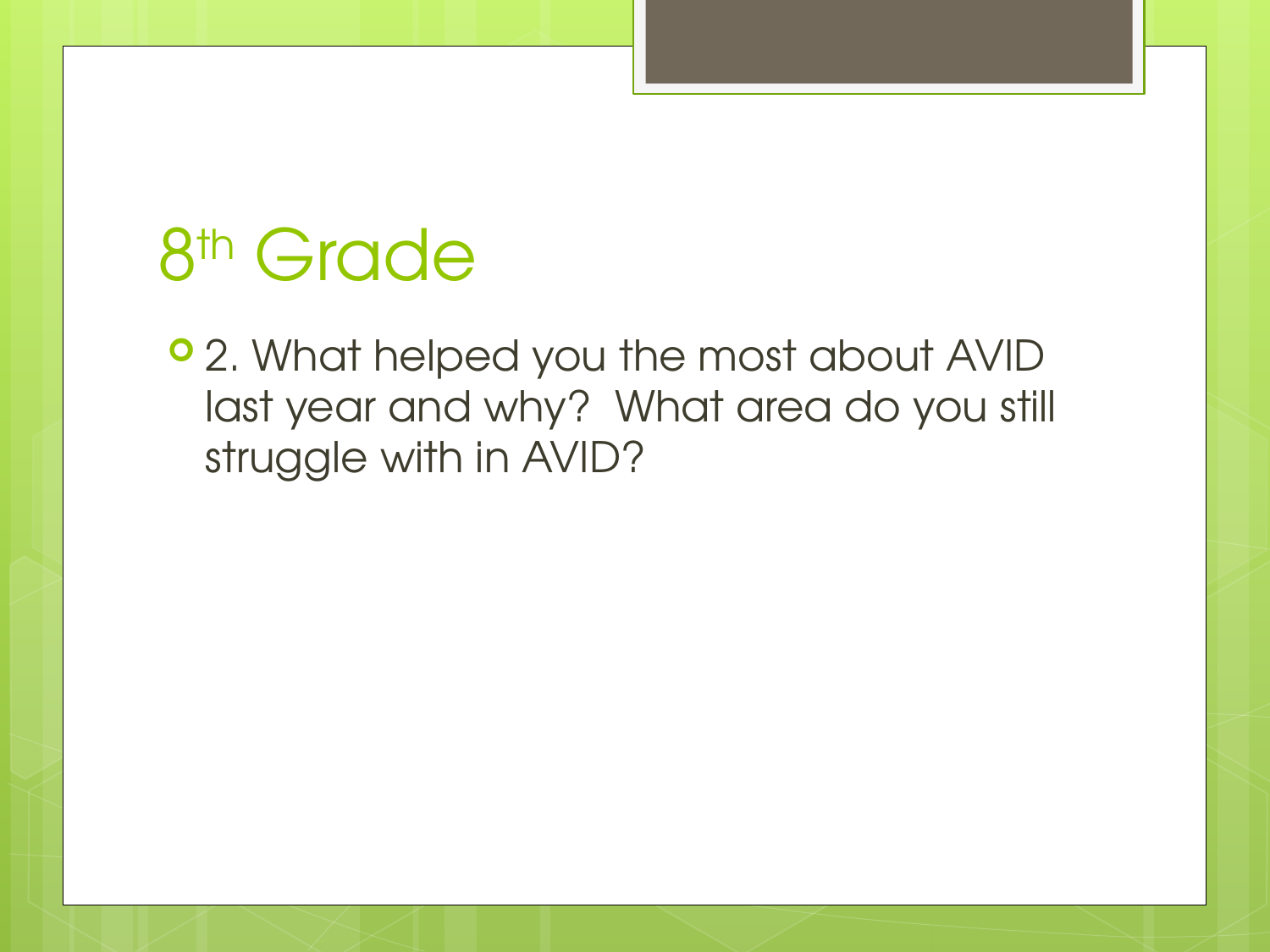

# 8th Grade
2. What helped you the most about AVID last year and why?  What area do you still struggle with in AVID?